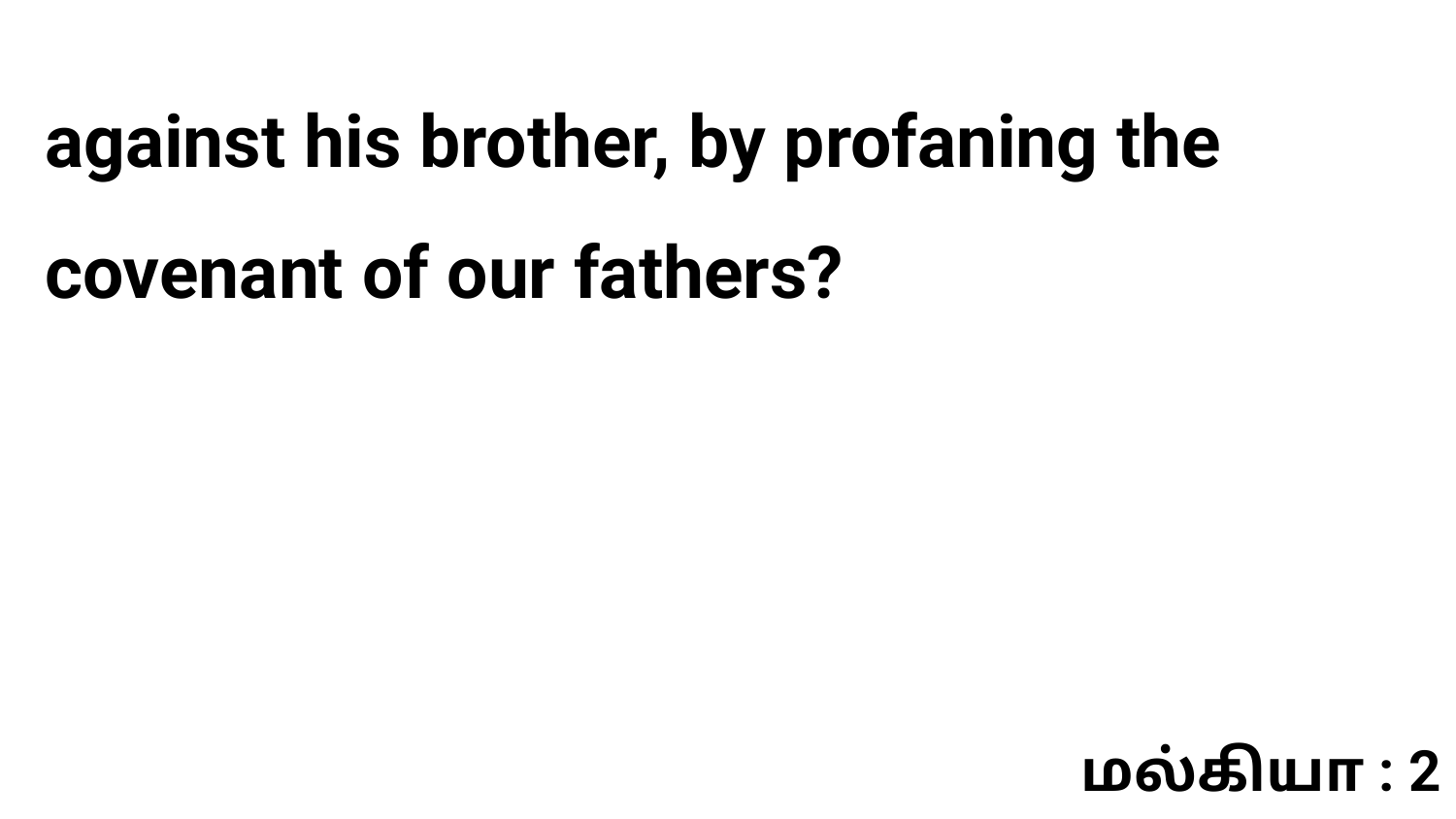

against his brother, by profaning the covenant of our fathers?
மல்கியா : 2